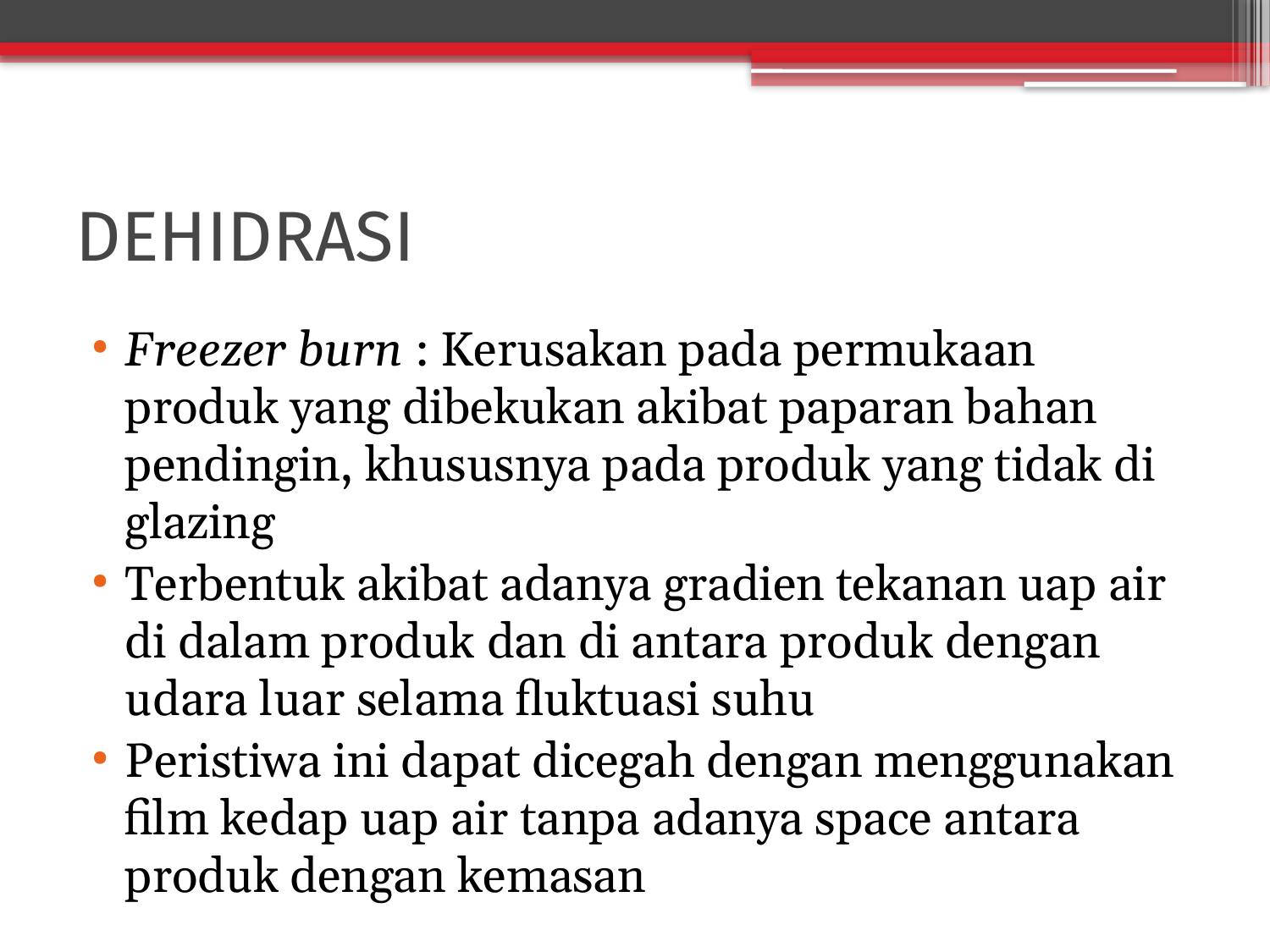

# DEHIDRASI
Freezer burn : Kerusakan pada permukaan produk yang dibekukan akibat paparan bahan pendingin, khususnya pada produk yang tidak di glazing
Terbentuk akibat adanya gradien tekanan uap air di dalam produk dan di antara produk dengan udara luar selama fluktuasi suhu
Peristiwa ini dapat dicegah dengan menggunakan film kedap uap air tanpa adanya space antara produk dengan kemasan